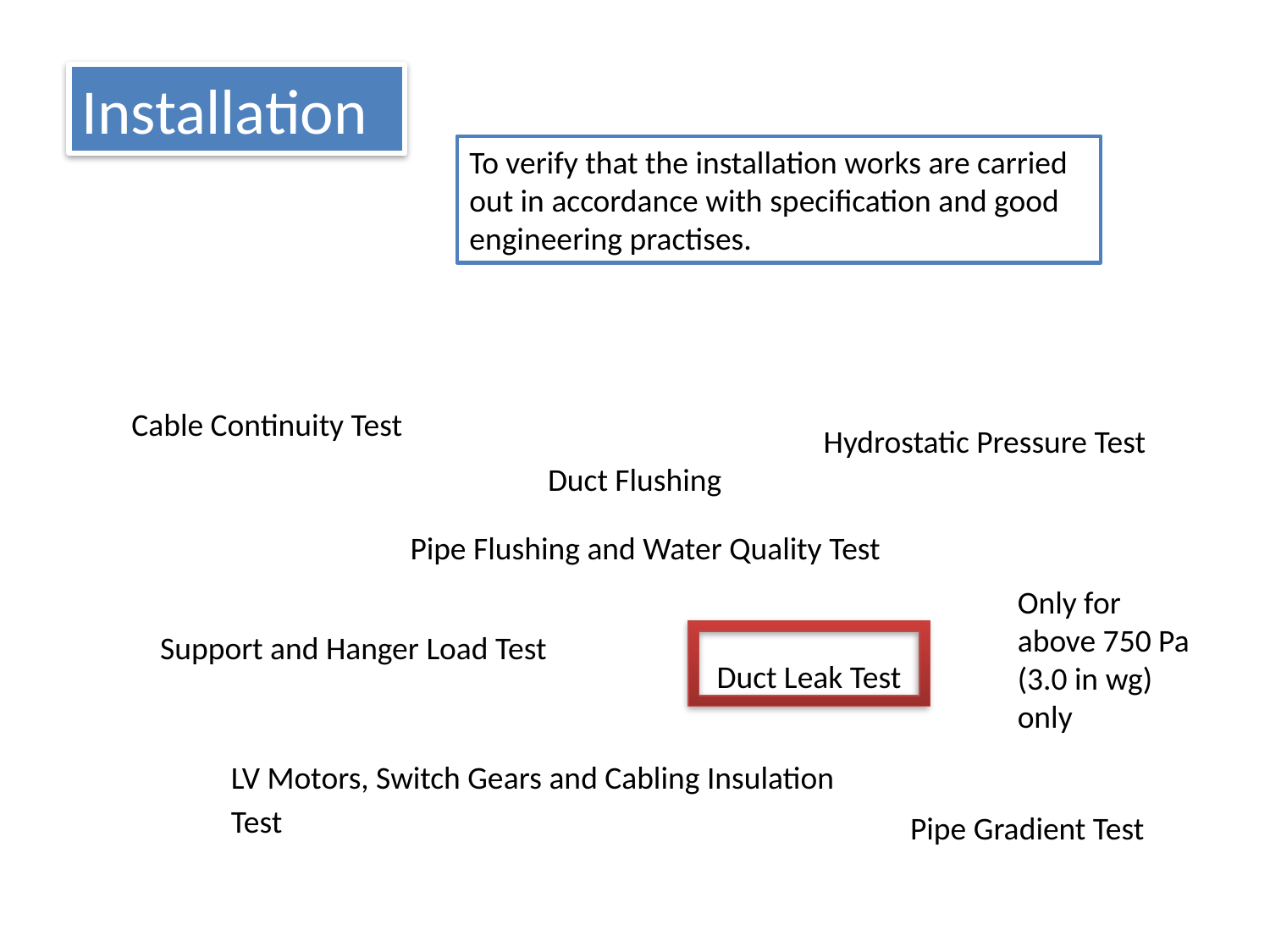

Installation
To verify that the installation works are carried out in accordance with specification and good engineering practises.
Cable Continuity Test
Hydrostatic Pressure Test
Duct Flushing
Pipe Flushing and Water Quality Test
Only for above 750 Pa (3.0 in wg) only
Support and Hanger Load Test

Duct Leak Test
LV Motors, Switch Gears and Cabling Insulation Test
Pipe Gradient Test